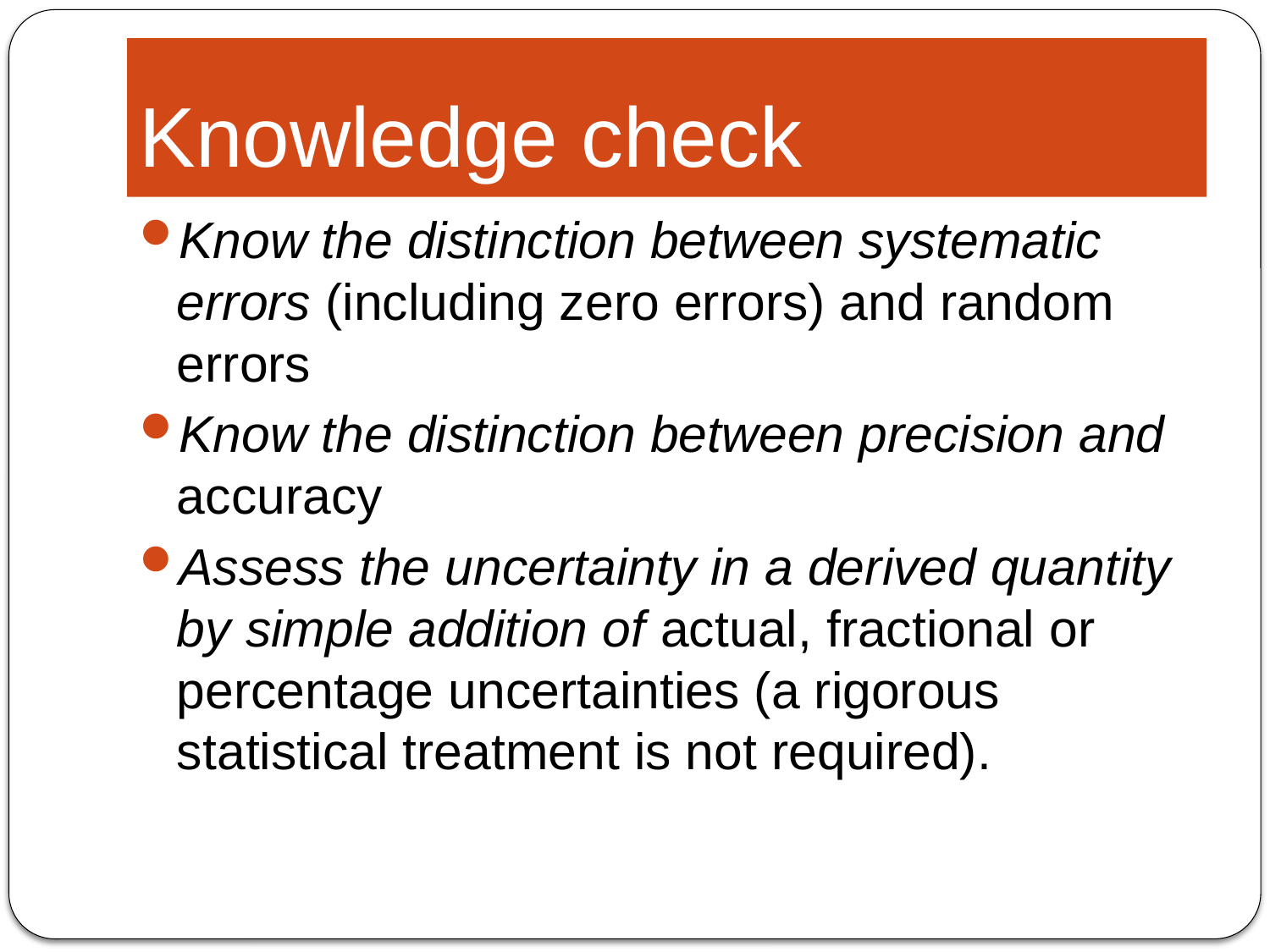

# Knowledge check
Know the distinction between systematic errors (including zero errors) and random errors
Know the distinction between precision and accuracy
Assess the uncertainty in a derived quantity by simple addition of actual, fractional or percentage uncertainties (a rigorous statistical treatment is not required).